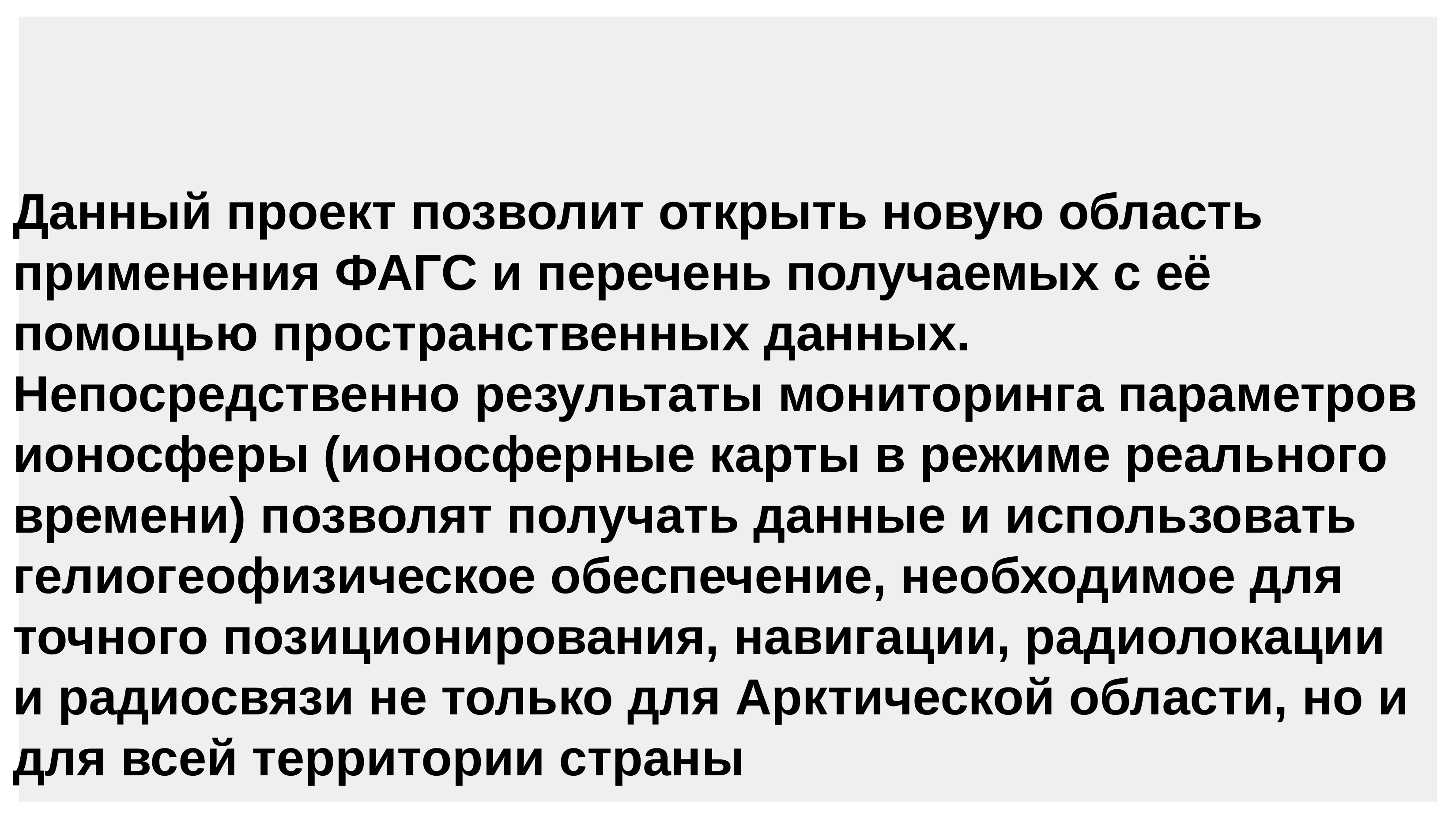

#
Данный проект позволит открыть новую область применения ФАГС и перечень получаемых с её помощью пространственных данных. Непосредственно результаты мониторинга параметров ионосферы (ионосферные карты в режиме реального времени) позволят получать данные и использовать гелиогеофизическое обеспечение, необходимое для точного позиционирования, навигации, радиолокации и радиосвязи не только для Арктической области, но и для всей территории страны